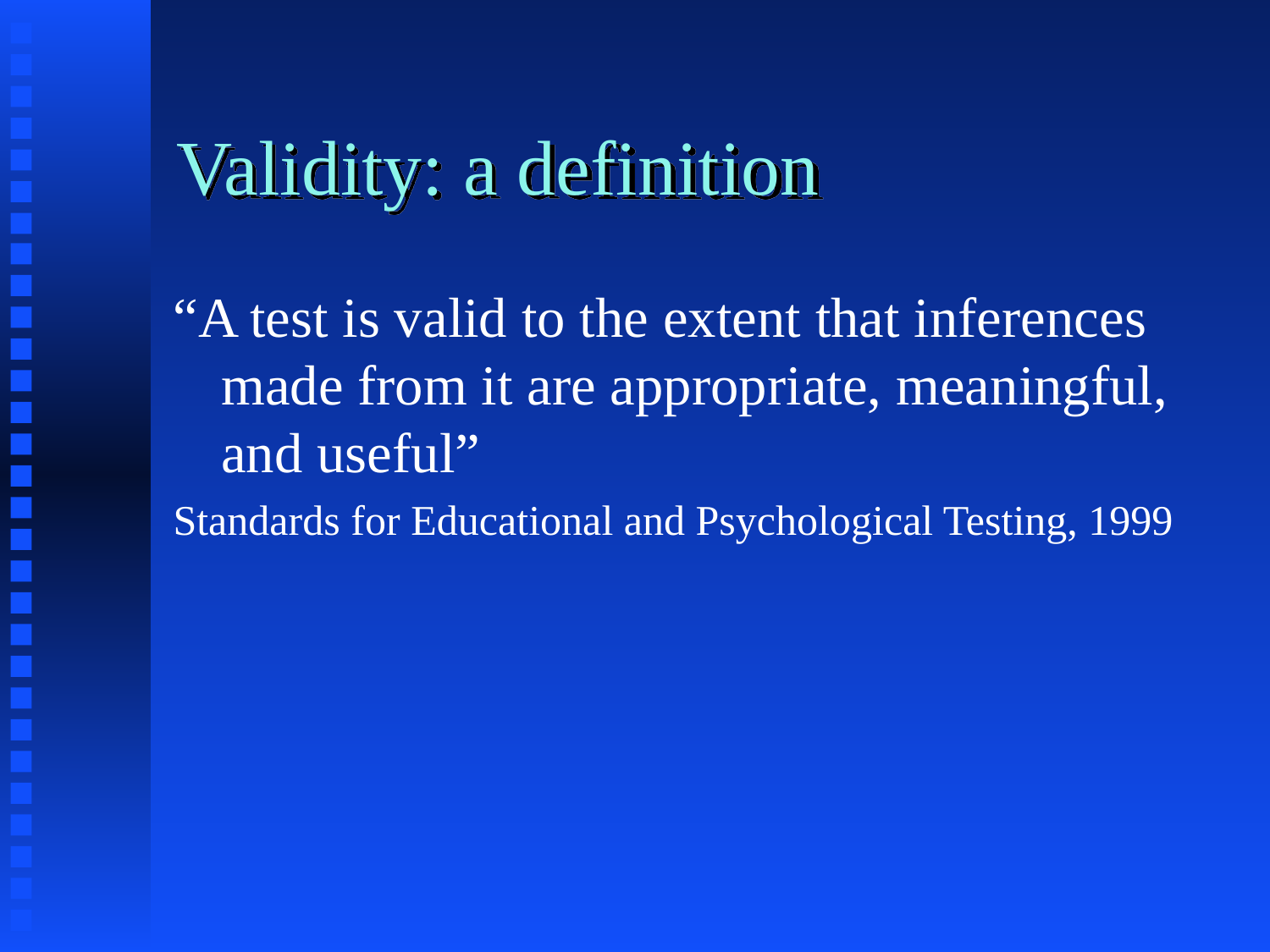

# Validity: a definition
“A test is valid to the extent that inferences made from it are appropriate, meaningful, and useful”
Standards for Educational and Psychological Testing, 1999